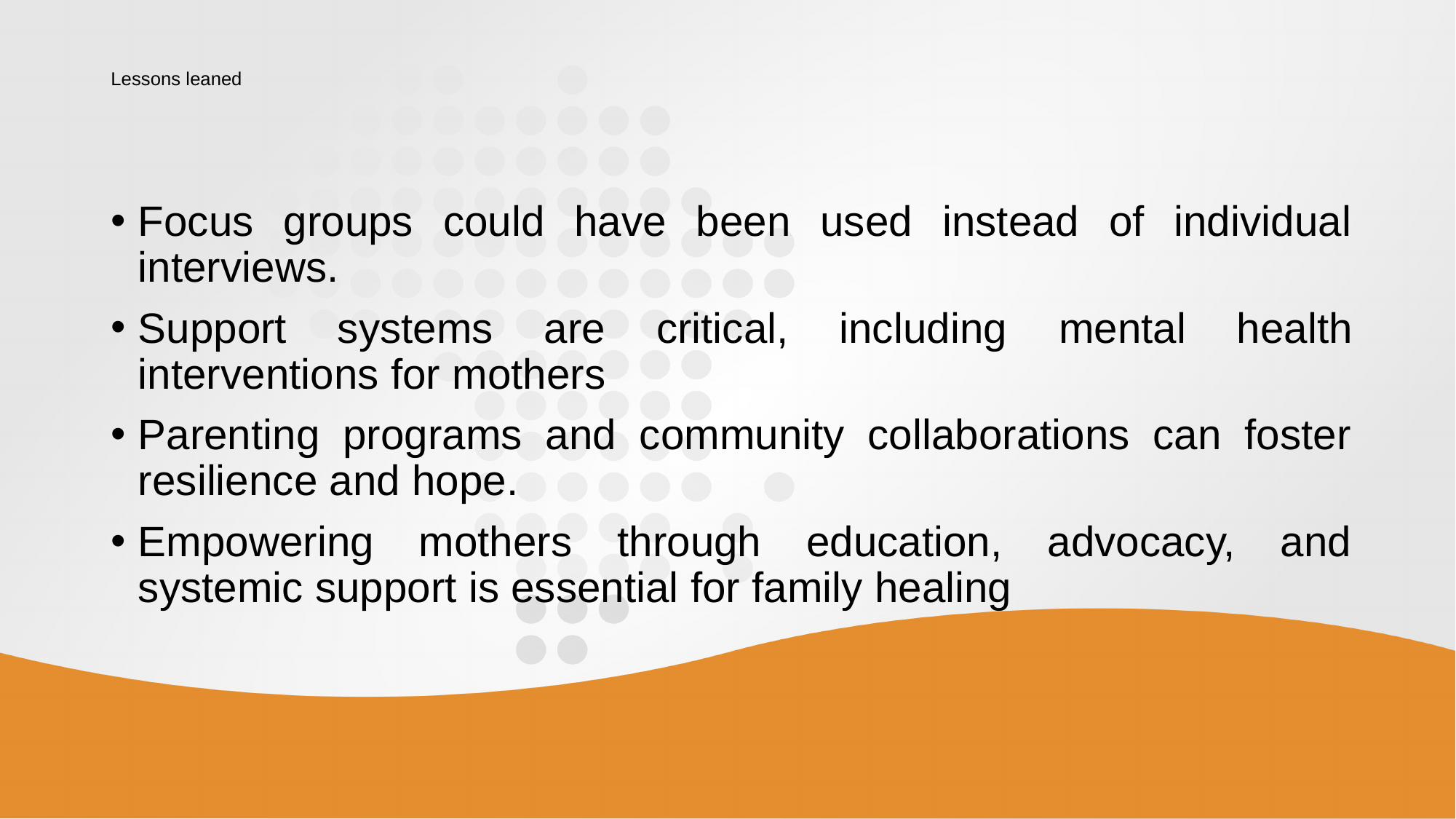

# Lessons leaned

Focus groups could have been used instead of individual interviews.
Support systems are critical, including mental health interventions for mothers
Parenting programs and community collaborations can foster resilience and hope.
Empowering mothers through education, advocacy, and systemic support is essential for family healing